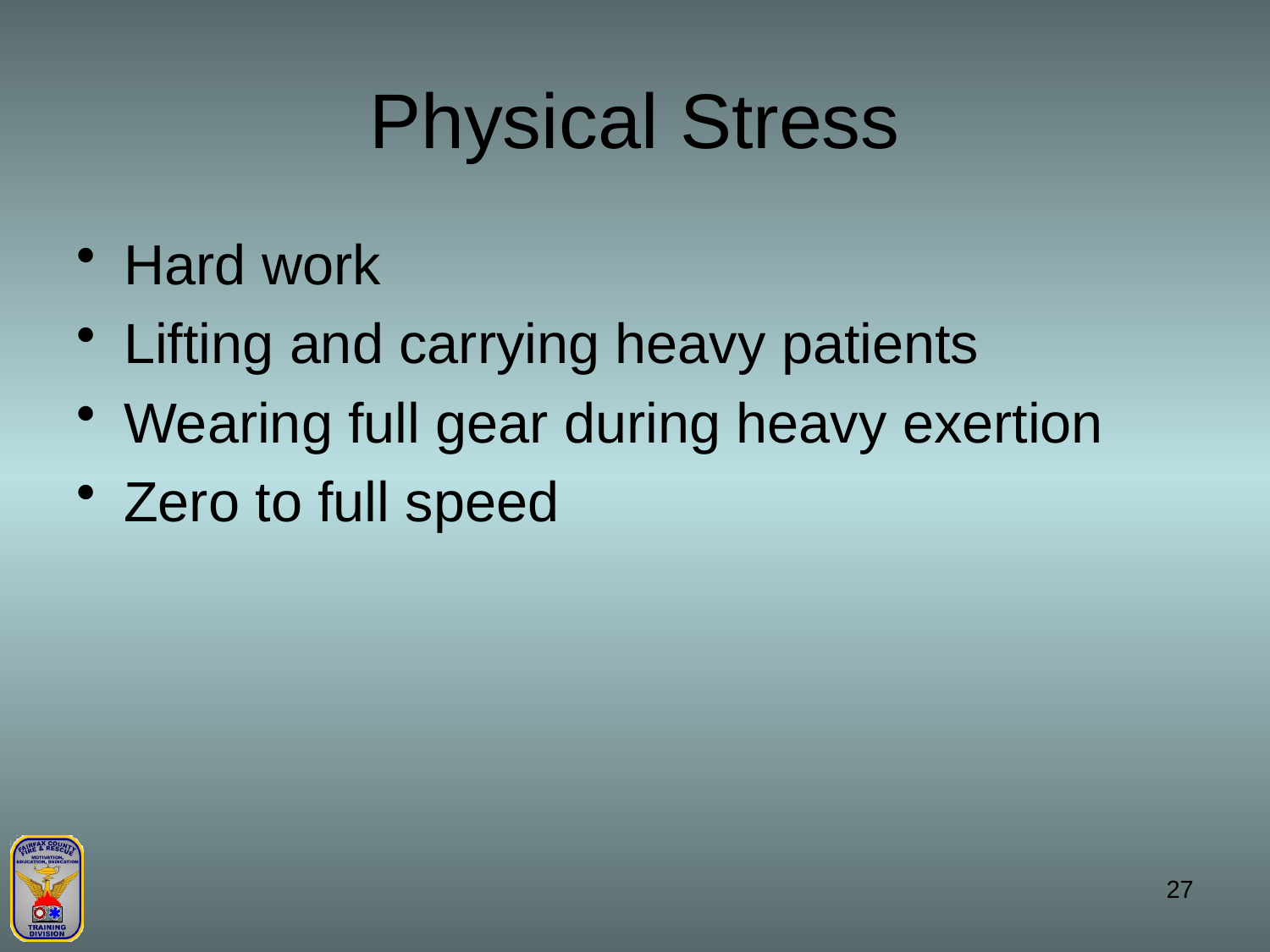

# Physical Stress
Hard work
Lifting and carrying heavy patients
Wearing full gear during heavy exertion
Zero to full speed

27